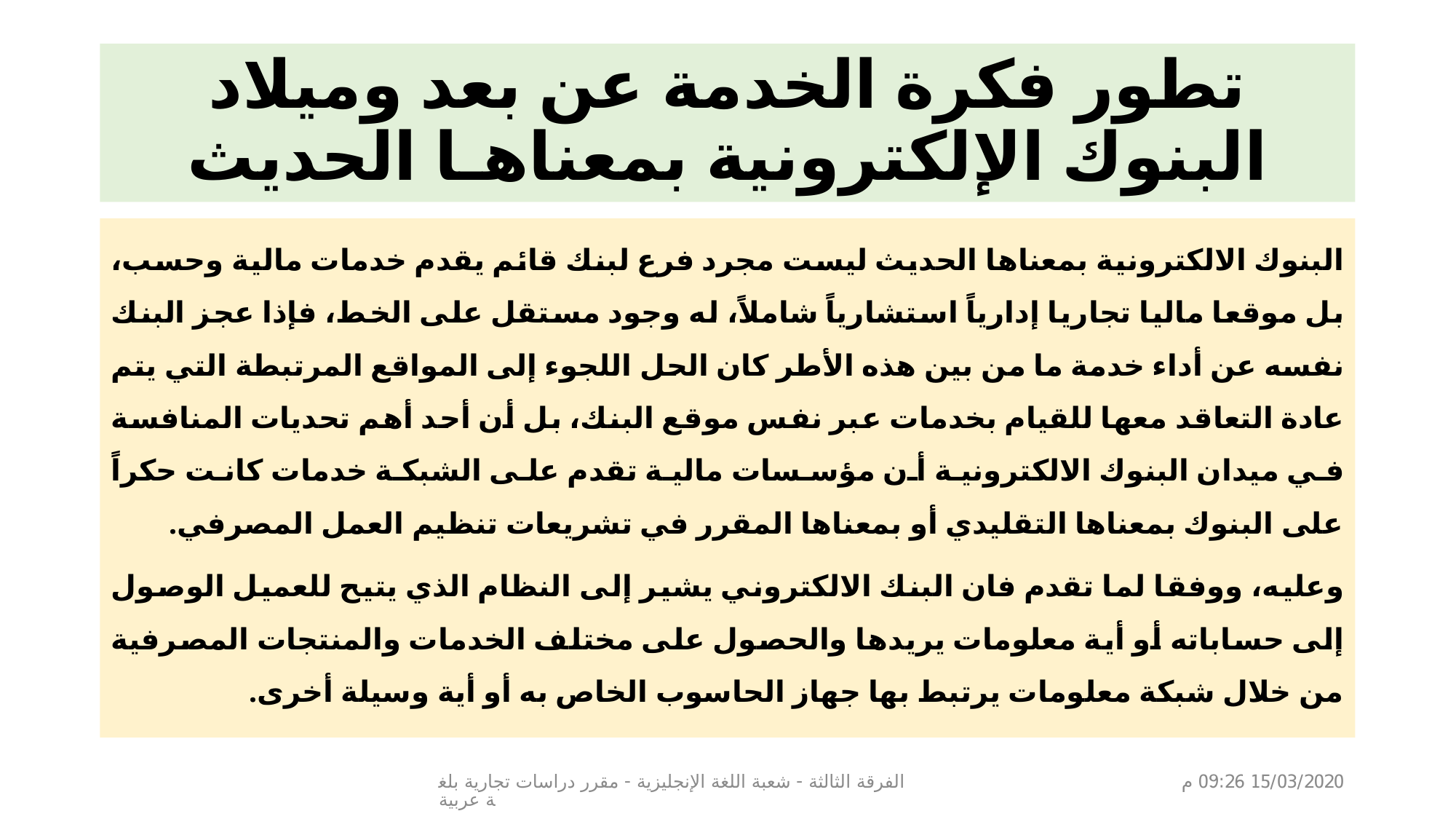

# تطور فكرة الخدمة عن بعد وميلاد البنوك الإلكترونية بمعناهـا الحديث
البنوك الالكترونية بمعناها الحديث ليست مجرد فرع لبنك قائم يقدم خدمات مالية وحسب، بل موقعا ماليا تجاريا إدارياً استشارياً شاملاً، له وجود مستقل على الخط، فإذا عجز البنك نفسه عن أداء خدمة ما من بين هذه الأطر كان الحل اللجوء إلى المواقع المرتبطة التي يتم عادة التعاقد معها للقيام بخدمات عبر نفس موقع البنك، بل أن أحد أهم تحديات المنافسة في ميدان البنوك الالكترونية أن مؤسسات مالية تقدم على الشبكة خدمات كانت حكراً على البنوك بمعناها التقليدي أو بمعناها المقرر في تشريعات تنظيم العمل المصرفي.
وعليه، ووفقا لما تقدم فان البنك الالكتروني يشير إلى النظام الذي يتيح للعميل الوصول إلى حساباته أو أية معلومات يريدها والحصول على مختلف الخدمات والمنتجات المصرفية من خلال شبكة معلومات يرتبط بها جهاز الحاسوب الخاص به أو أية وسيلة أخرى.

الفرقة الثالثة - شعبة اللغة الإنجليزية - مقرر دراسات تجارية بلغة عربية
15/03/2020 09:26 م